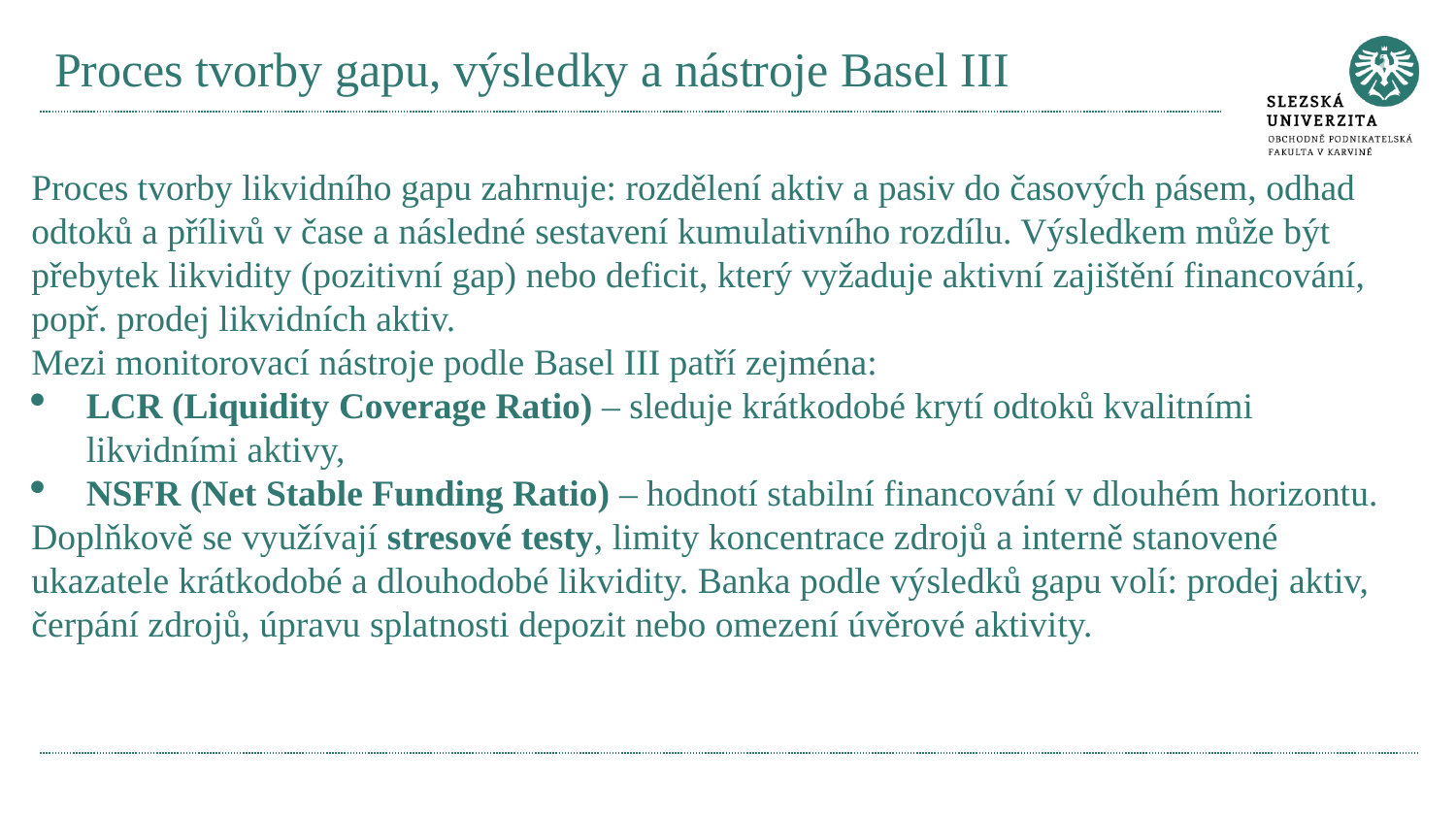

# Proces tvorby gapu, výsledky a nástroje Basel III
Proces tvorby likvidního gapu zahrnuje: rozdělení aktiv a pasiv do časových pásem, odhad odtoků a přílivů v čase a následné sestavení kumulativního rozdílu. Výsledkem může být přebytek likvidity (pozitivní gap) nebo deficit, který vyžaduje aktivní zajištění financování, popř. prodej likvidních aktiv.
Mezi monitorovací nástroje podle Basel III patří zejména:
LCR (Liquidity Coverage Ratio) – sleduje krátkodobé krytí odtoků kvalitními likvidními aktivy,
NSFR (Net Stable Funding Ratio) – hodnotí stabilní financování v dlouhém horizontu.
Doplňkově se využívají stresové testy, limity koncentrace zdrojů a interně stanovené ukazatele krátkodobé a dlouhodobé likvidity. Banka podle výsledků gapu volí: prodej aktiv, čerpání zdrojů, úpravu splatnosti depozit nebo omezení úvěrové aktivity.